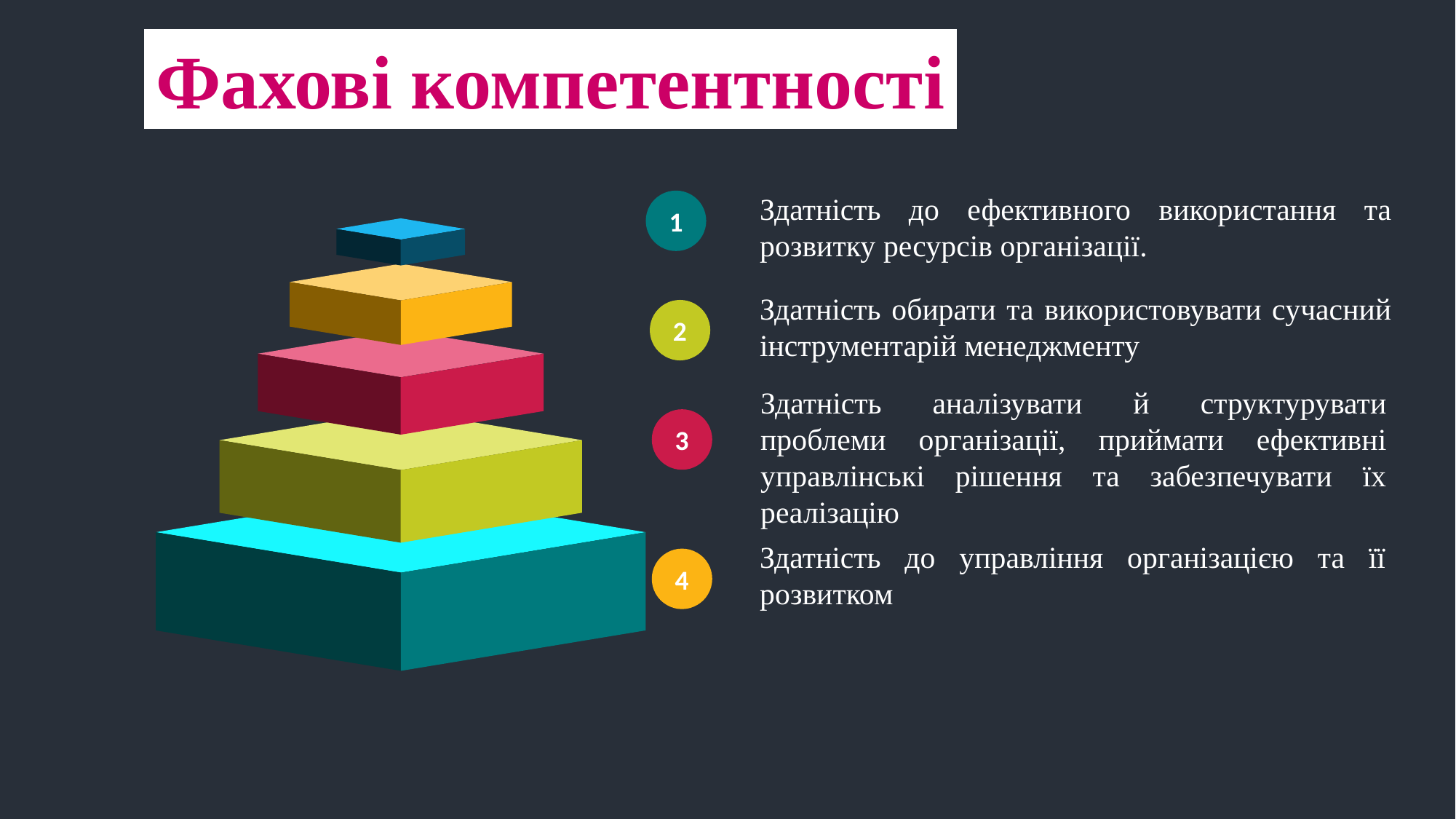

Фахові компетентності
Здатність до ефективного використання та розвитку ресурсів організації.
1

Здатність обирати та використовувати сучасний інструментарій менеджменту
2

Здатність аналізувати й структурувати проблеми організації, приймати ефективні управлінські рішення та забезпечувати їх реалізацію
3

Здатність до управління організацією та її розвитком
4